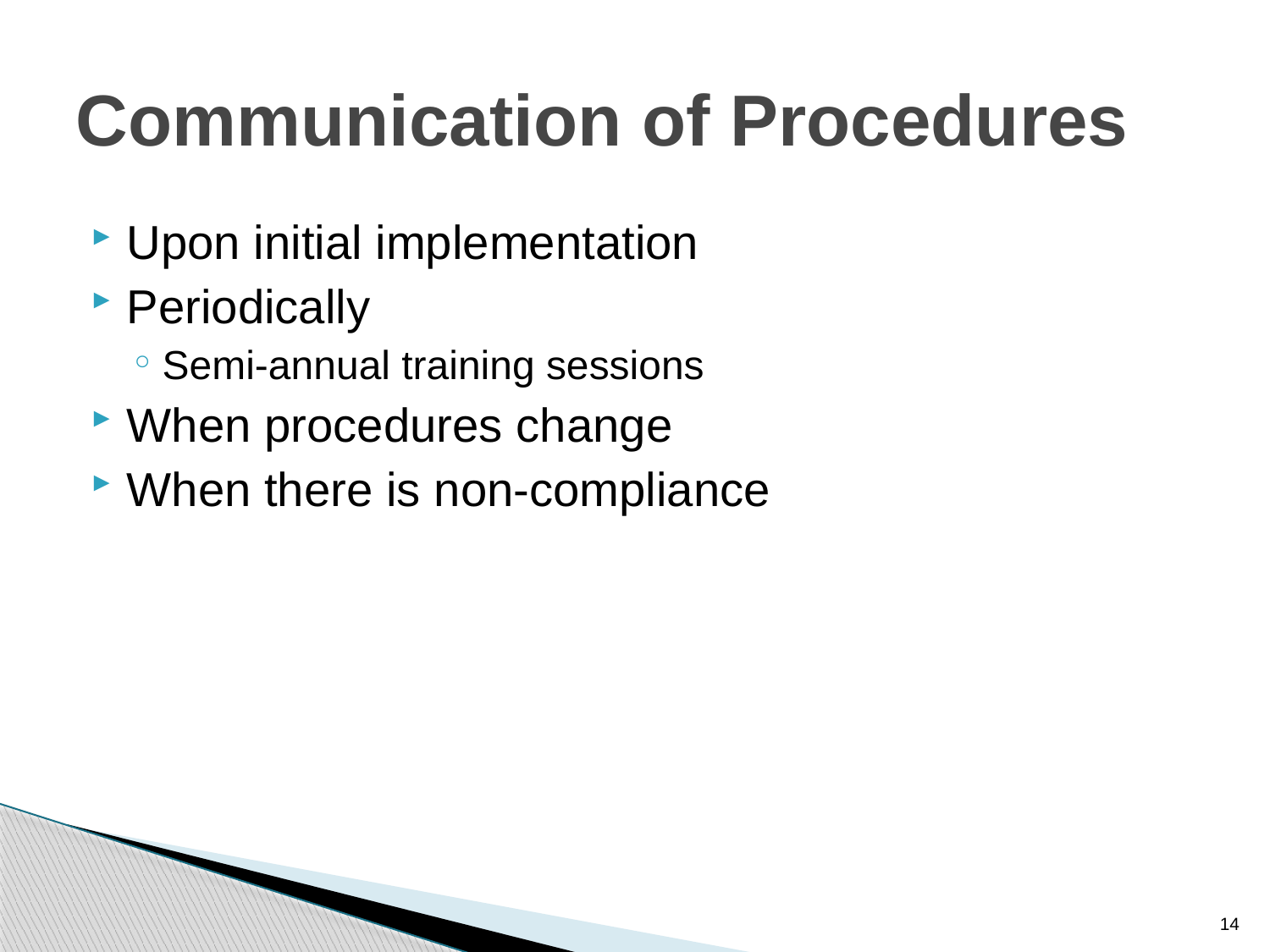

# Communication of Procedures
Upon initial implementation
Periodically
Semi-annual training sessions
When procedures change
When there is non-compliance
14